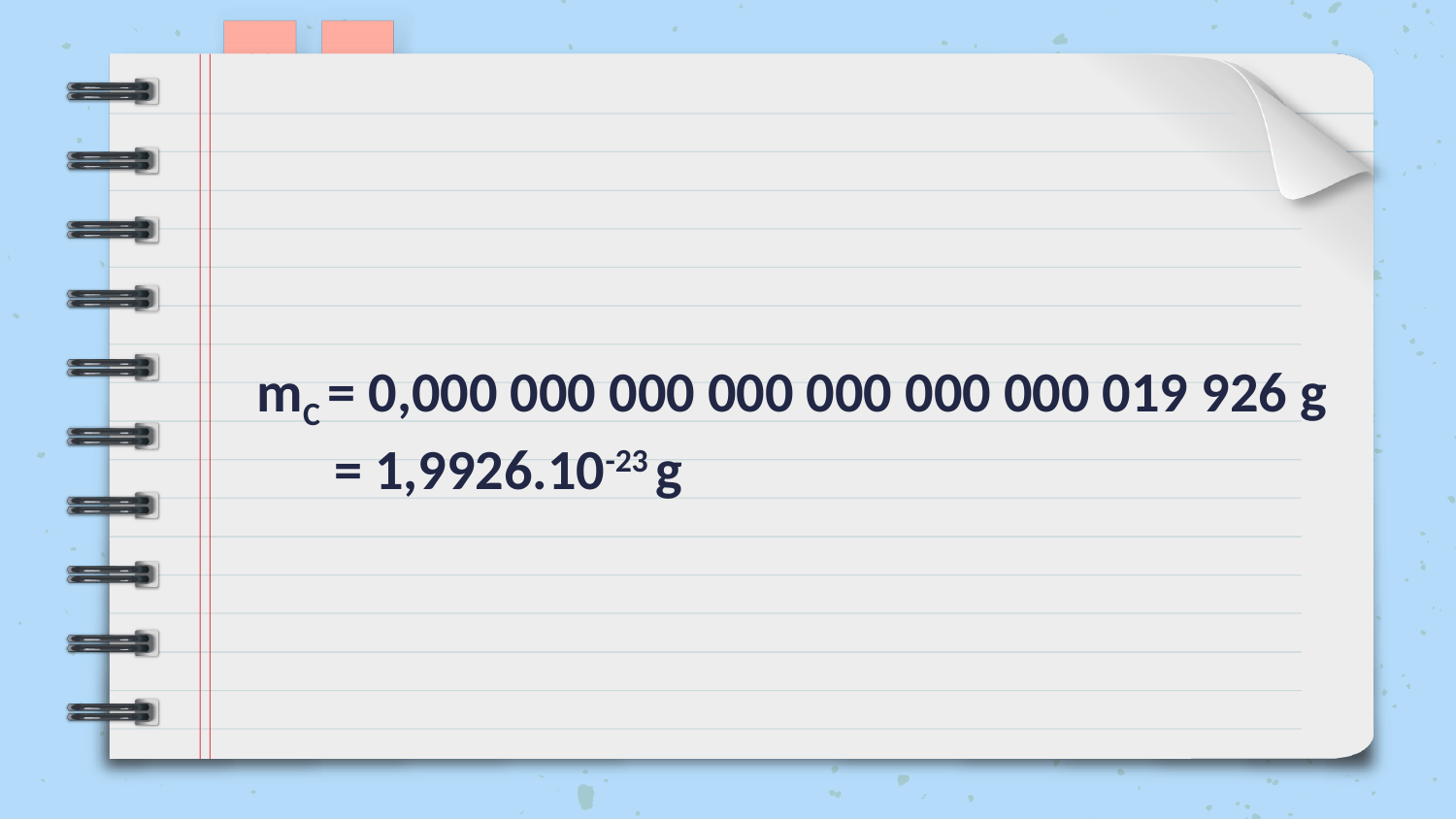

# mC = 0,000 000 000 000 000 000 000 019 926 g = 1,9926.10-23 g